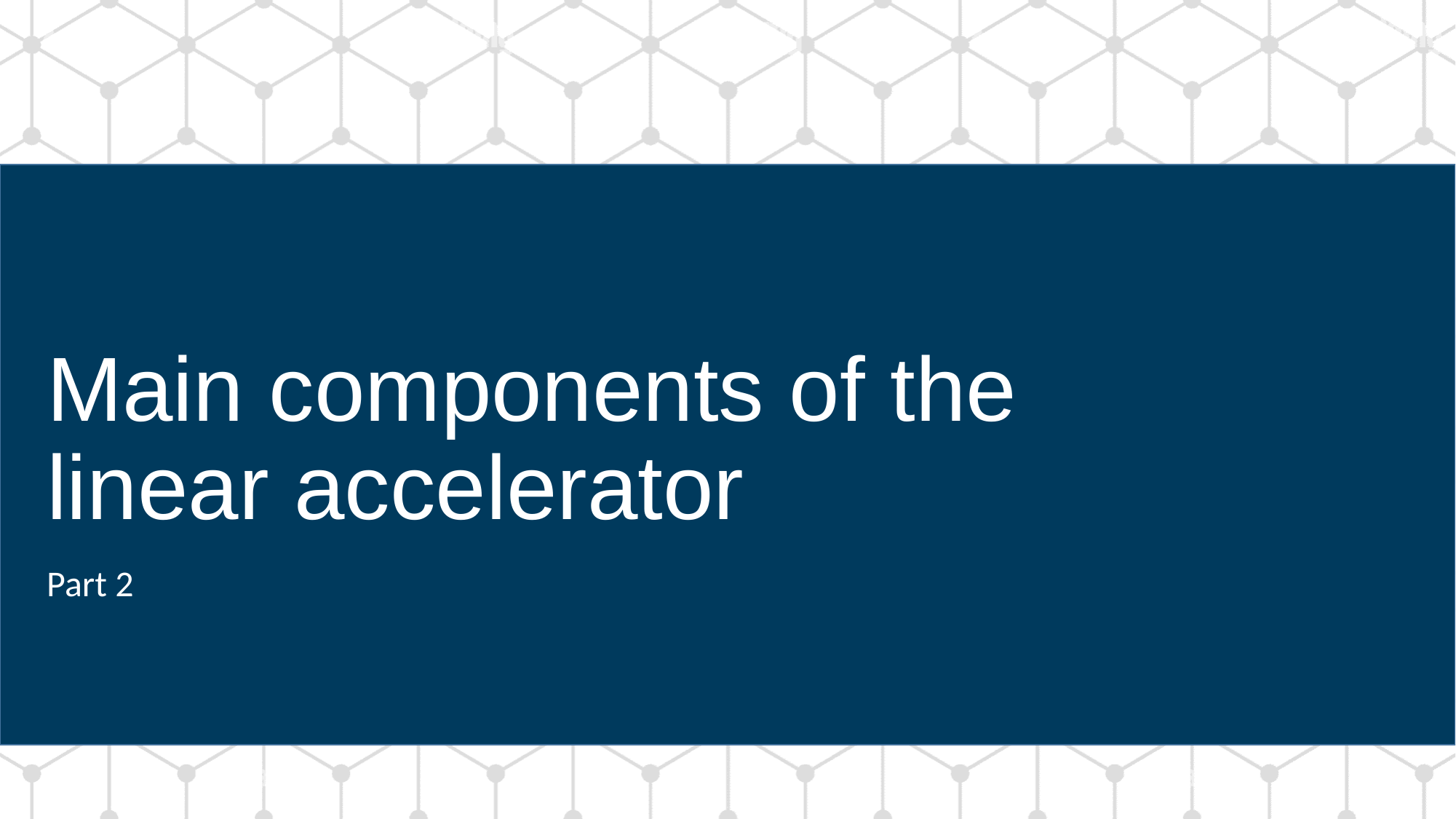

# Main components of the linear accelerator
Part 2